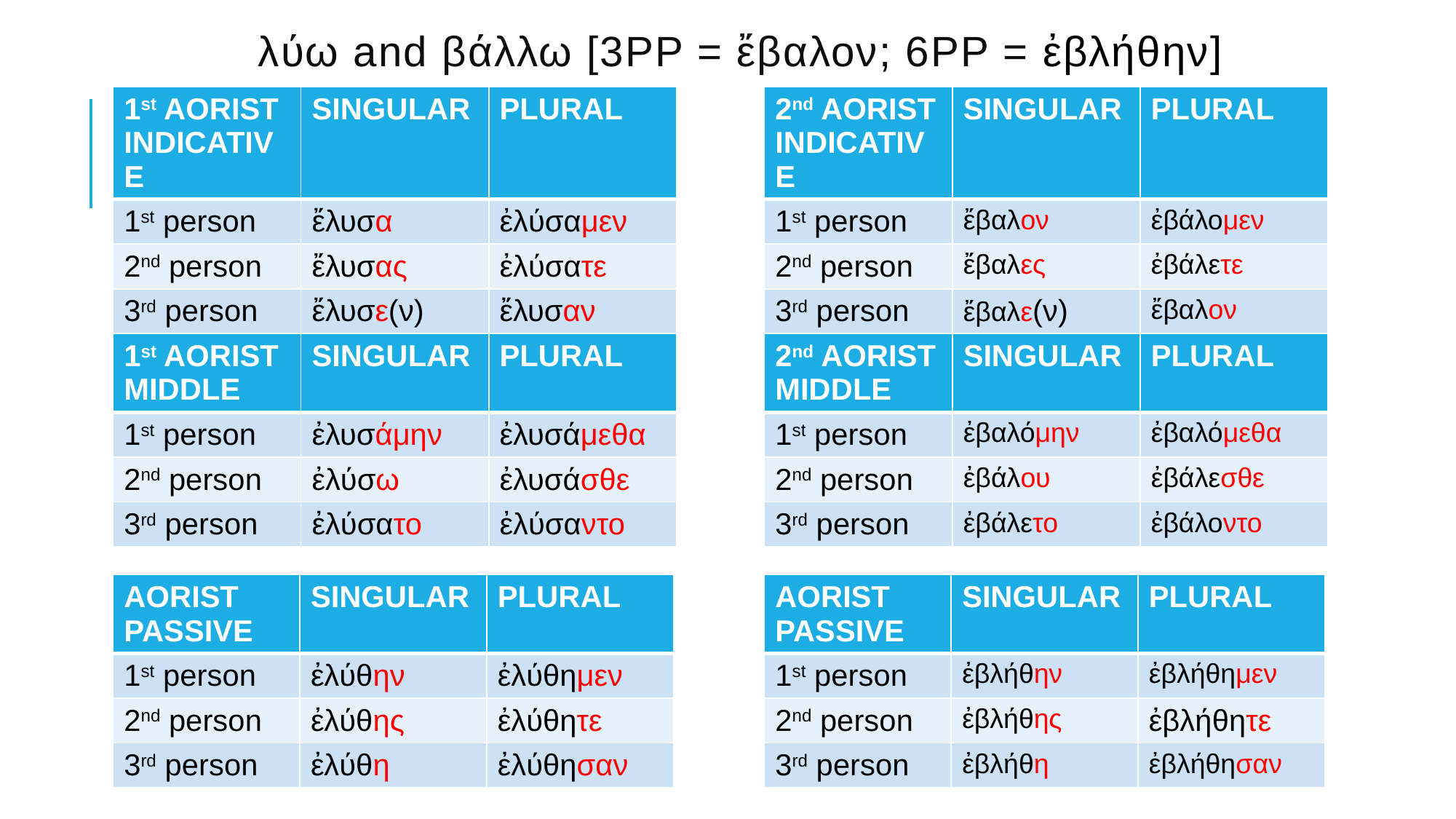

# λύω and βάλλω [3PP = ἔβαλον; 6PP = ἐβλήθην]
| 1st AORIST INDICATIVE | SINGULAR | PLURAL |
| --- | --- | --- |
| 1st person | ἔλυσα | ἐλύσαμεν |
| 2nd person | ἔλυσας | ἐλύσατε |
| 3rd person | ἔλυσε(ν) | ἔλυσαν |
| 2nd AORIST INDICATIVE | SINGULAR | PLURAL |
| --- | --- | --- |
| 1st person | ἔβαλον | ἐβάλομεν |
| 2nd person | ἔβαλες | ἐβάλετε |
| 3rd person | ἔβαλε(ν) | ἔβαλον |
| 1st AORIST MIDDLE | SINGULAR | PLURAL |
| --- | --- | --- |
| 1st person | ἐλυσάμην | ἐλυσάμεθα |
| 2nd person | ἐλύσω | ἐλυσάσθε |
| 3rd person | ἐλύσατο | ἐλύσαντο |
| 2nd AORIST MIDDLE | SINGULAR | PLURAL |
| --- | --- | --- |
| 1st person | ἐβαλόμην | ἐβαλόμεθα |
| 2nd person | ἐβάλου | ἐβάλεσθε |
| 3rd person | ἐβάλετο | ἐβάλοντο |
| AORIST PASSIVE | SINGULAR | PLURAL |
| --- | --- | --- |
| 1st person | ἐλύθην | ἐλύθημεν |
| 2nd person | ἐλύθης | ἐλύθητε |
| 3rd person | ἐλύθη | ἐλύθησαν |
| AORIST PASSIVE | SINGULAR | PLURAL |
| --- | --- | --- |
| 1st person | ἐβλήθην | ἐβλήθημεν |
| 2nd person | ἐβλήθης | ἐβλήθητε |
| 3rd person | ἐβλήθη | ἐβλήθησαν |